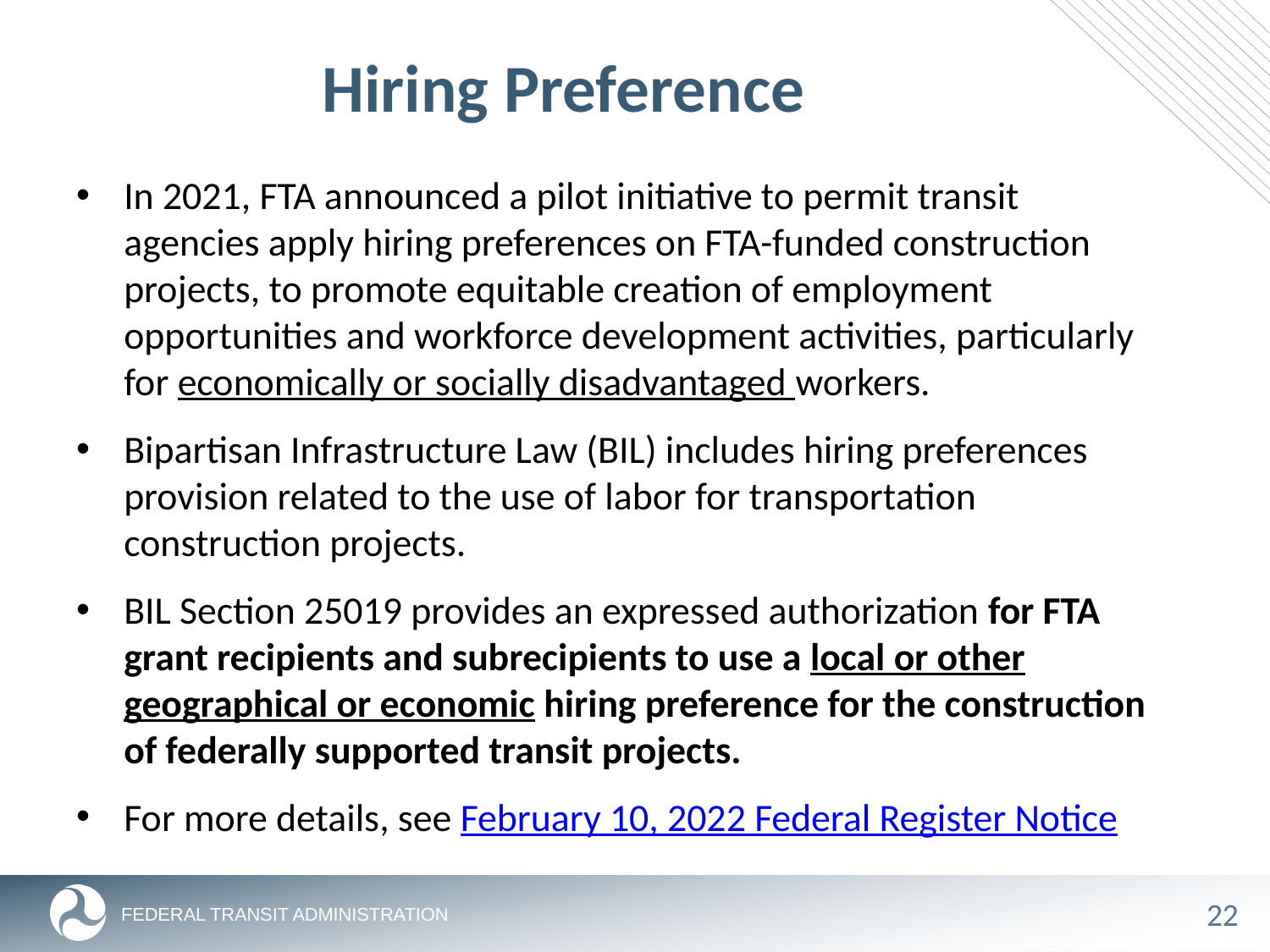

# Hiring Preference
In 2021, FTA announced a pilot initiative to permit transit agencies apply hiring preferences on FTA-funded construction projects, to promote equitable creation of employment opportunities and workforce development activities, particularly for economically or socially disadvantaged workers.
Bipartisan Infrastructure Law (BIL) includes hiring preferences provision related to the use of labor for transportation construction projects.
BIL Section 25019 provides an expressed authorization for FTA grant recipients and subrecipients to use a local or other geographical or economic hiring preference for the construction of federally supported transit projects.
For more details, see February 10, 2022 Federal Register Notice